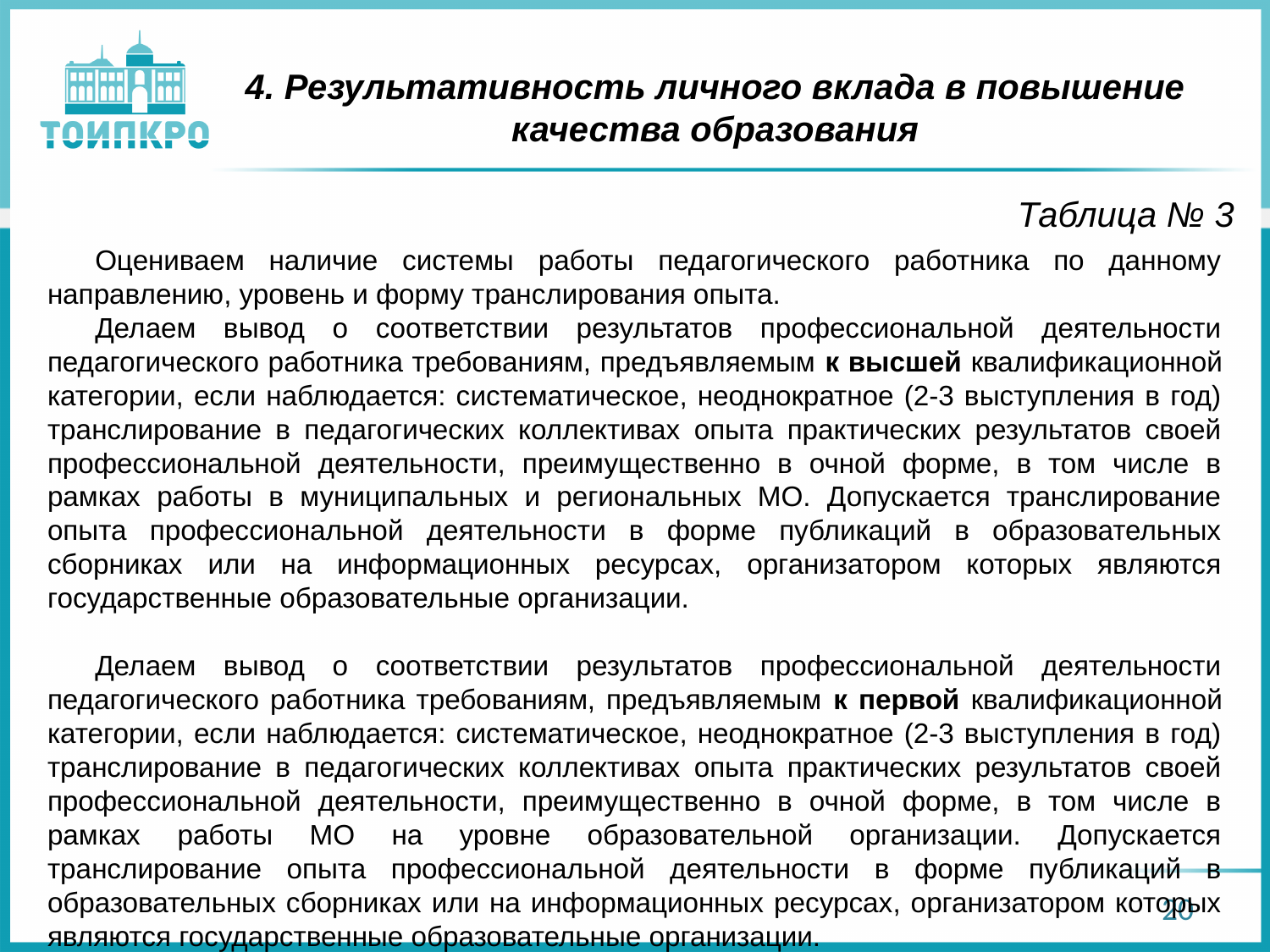

# 4. Результативность личного вклада в повышение качества образования
Таблица № 3
Оцениваем наличие системы работы педагогического работника по данному направлению, уровень и форму транслирования опыта.
Делаем вывод о соответствии результатов профессиональной деятельности педагогического работника требованиям, предъявляемым к высшей квалификационной категории, если наблюдается: систематическое, неоднократное (2-3 выступления в год) транслирование в педагогических коллективах опыта практических результатов своей профессиональной деятельности, преимущественно в очной форме, в том числе в рамках работы в муниципальных и региональных МО. Допускается транслирование опыта профессиональной деятельности в форме публикаций в образовательных сборниках или на информационных ресурсах, организатором которых являются государственные образовательные организации.

Делаем вывод о соответствии результатов профессиональной деятельности педагогического работника требованиям, предъявляемым к первой квалификационной категории, если наблюдается: систематическое, неоднократное (2-3 выступления в год) транслирование в педагогических коллективах опыта практических результатов своей профессиональной деятельности, преимущественно в очной форме, в том числе в рамках работы МО на уровне образовательной организации. Допускается транслирование опыта профессиональной деятельности в форме публикаций в образовательных сборниках или на информационных ресурсах, организатором которых являются государственные образовательные организации.
20